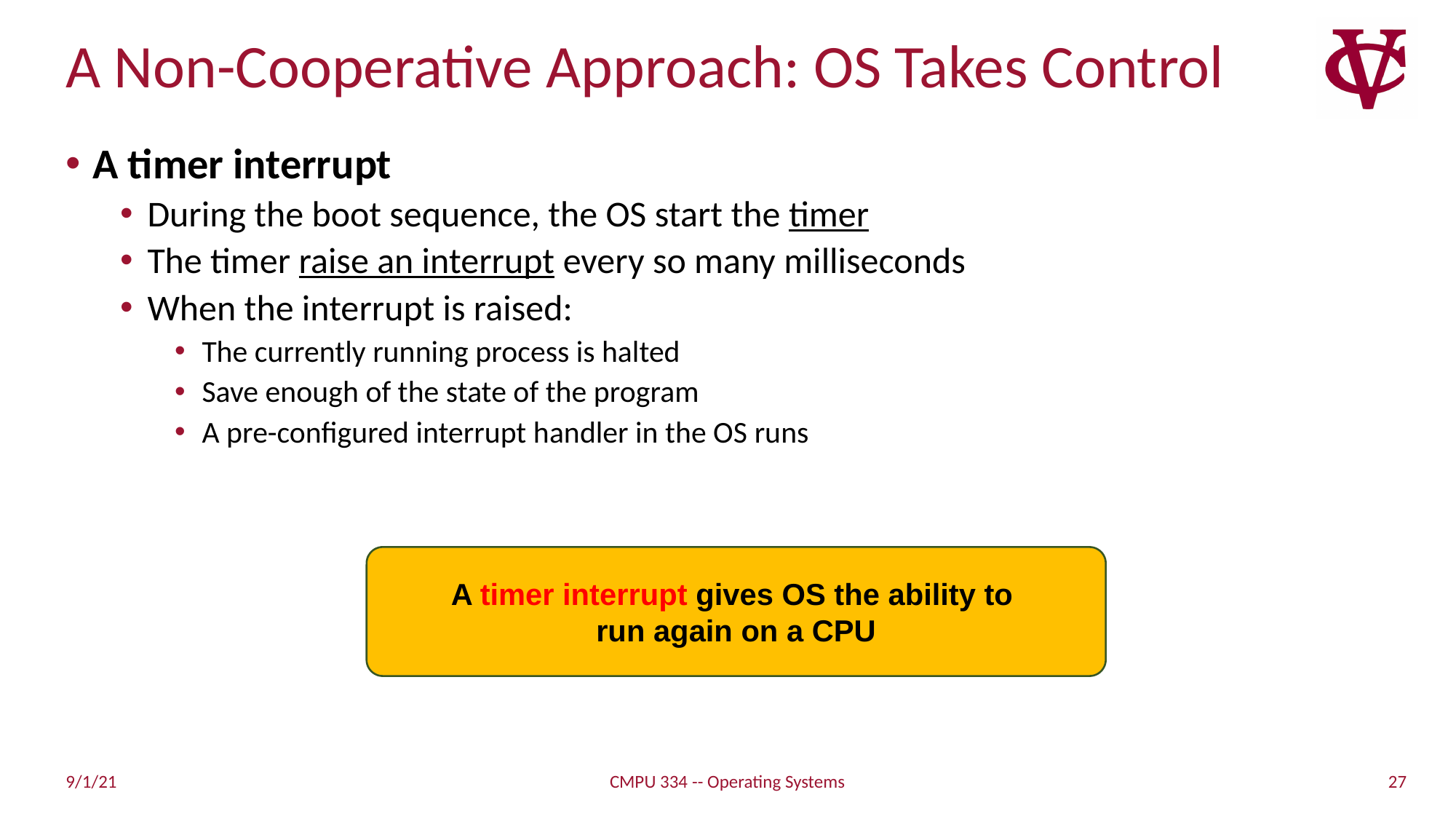

# A Non-Cooperative Approach: OS Takes Control
A timer interrupt
During the boot sequence, the OS start the timer
The timer raise an interrupt every so many milliseconds
When the interrupt is raised:
The currently running process is halted
Save enough of the state of the program
A pre-configured interrupt handler in the OS runs

A timer interrupt gives OS the ability to
run again on a CPU
27
9/1/21
CMPU 334 -- Operating Systems